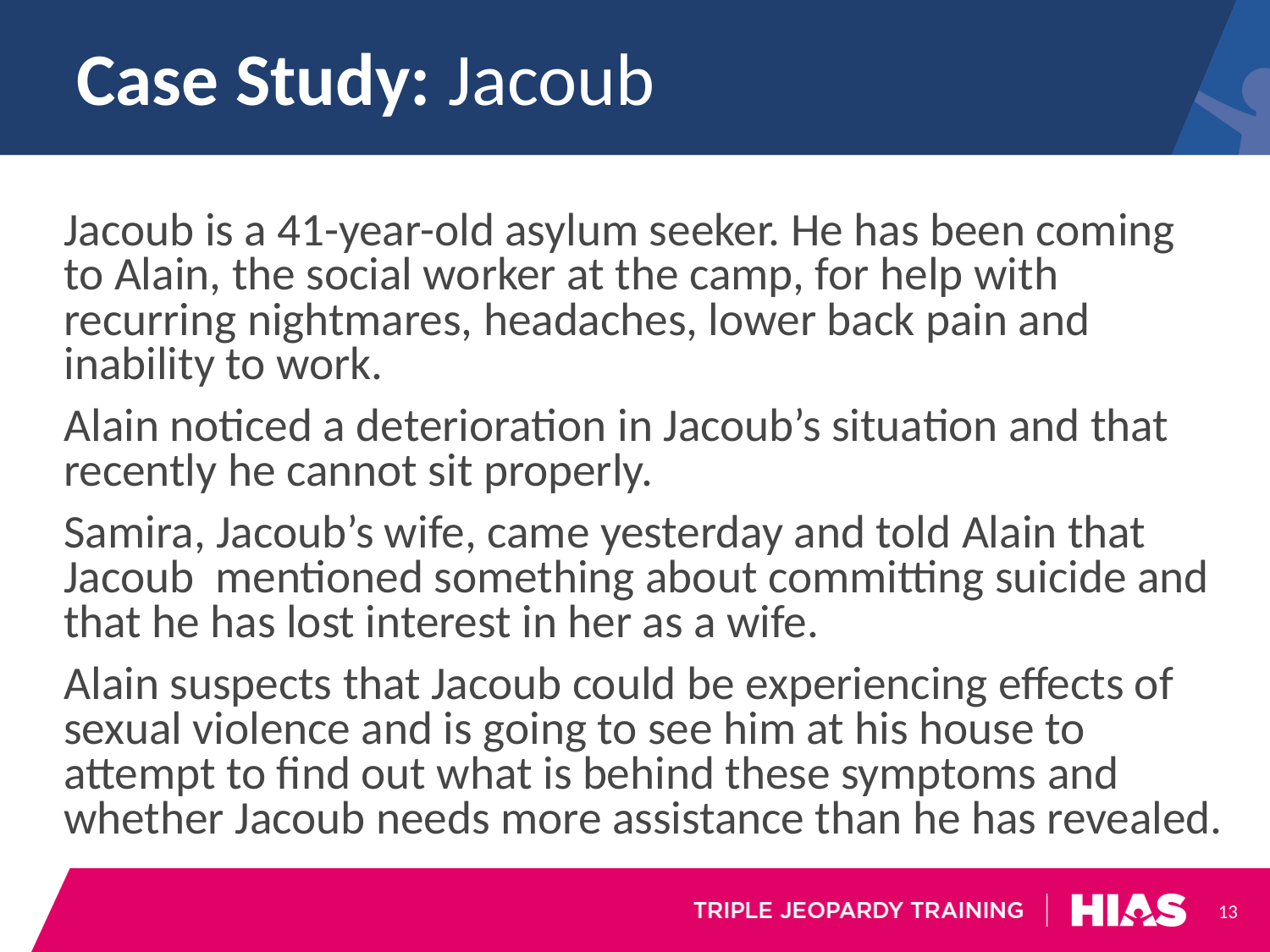

# Case Study: Jacoub
Jacoub is a 41-year-old asylum seeker. He has been coming to Alain, the social worker at the camp, for help with recurring nightmares, headaches, lower back pain and inability to work.
Alain noticed a deterioration in Jacoub’s situation and that recently he cannot sit properly.
Samira, Jacoub’s wife, came yesterday and told Alain that Jacoub  mentioned something about committing suicide and that he has lost interest in her as a wife.
Alain suspects that Jacoub could be experiencing effects of sexual violence and is going to see him at his house to attempt to find out what is behind these symptoms and whether Jacoub needs more assistance than he has revealed.